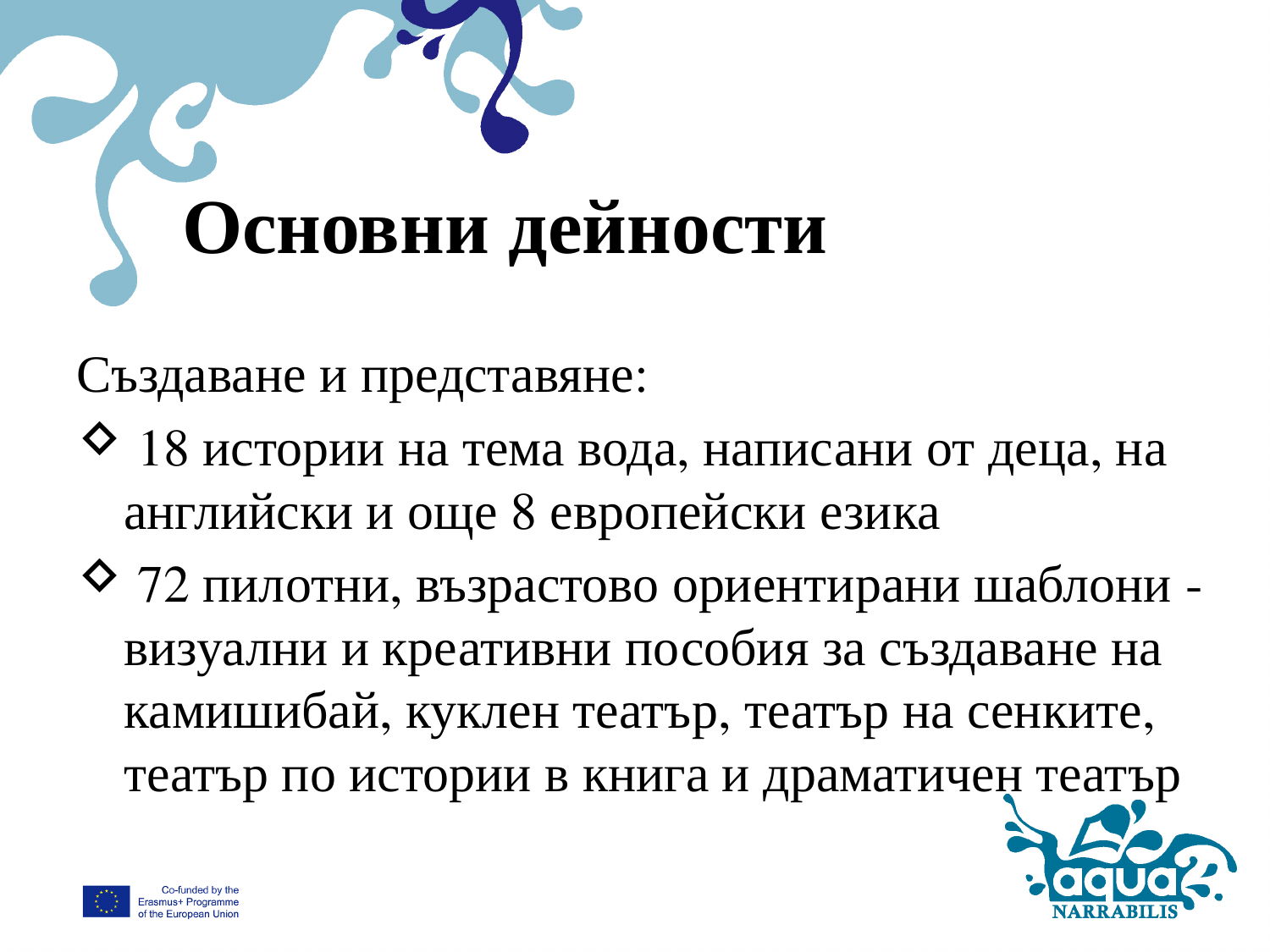

# Основни дейности
Създаване и представяне:
 18 истории на тема вода, написани от деца, на английски и още 8 европейски езика
 72 пилотни, възрастово ориентирани шаблони - визуални и креативни пособия за създаване на камишибай, куклен театър, театър на сенките, театър по истории в книга и драматичен театър